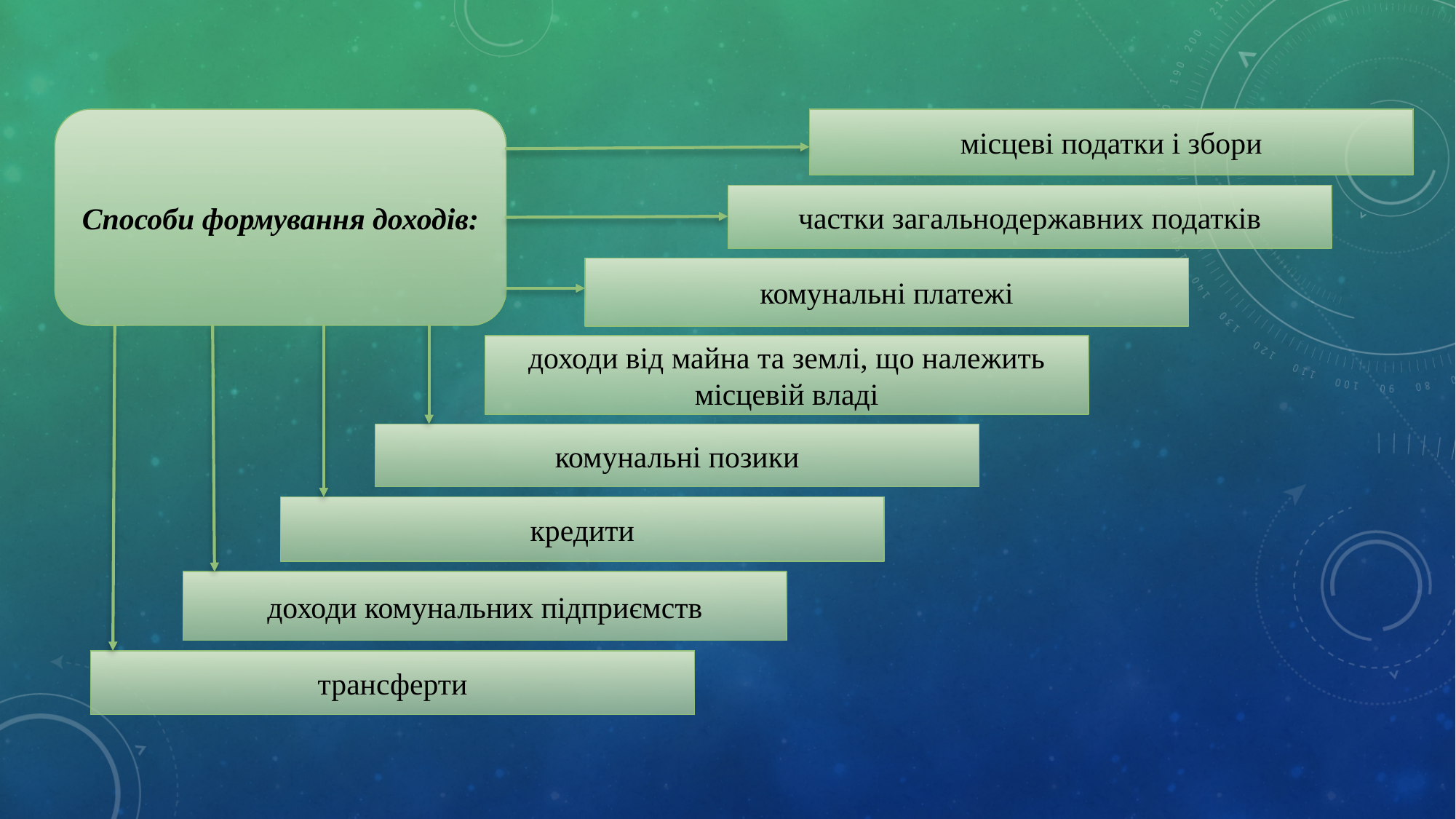

Способи формування доходів:
місцеві податки і збори
частки загальнодержавних податків
комунальні платежі
доходи від майна та землі, що належить місцевій владі
комунальні позики
кредити
доходи комунальних підприємств
трансферти